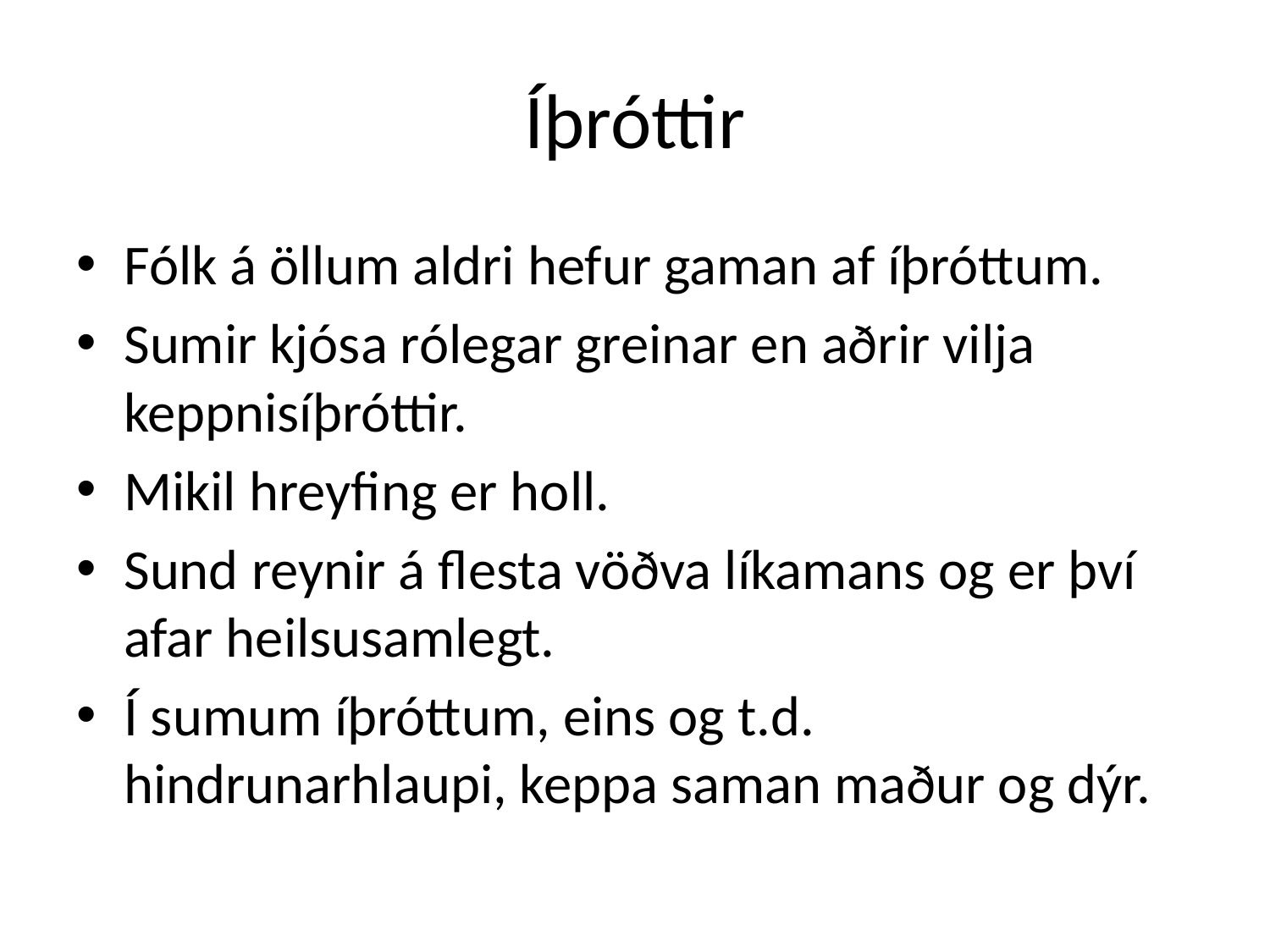

# Íþróttir
Fólk á öllum aldri hefur gaman af íþróttum.
Sumir kjósa rólegar greinar en aðrir vilja keppnisíþróttir.
Mikil hreyfing er holl.
Sund reynir á flesta vöðva líkamans og er því afar heilsusamlegt.
Í sumum íþróttum, eins og t.d. hindrunarhlaupi, keppa saman maður og dýr.